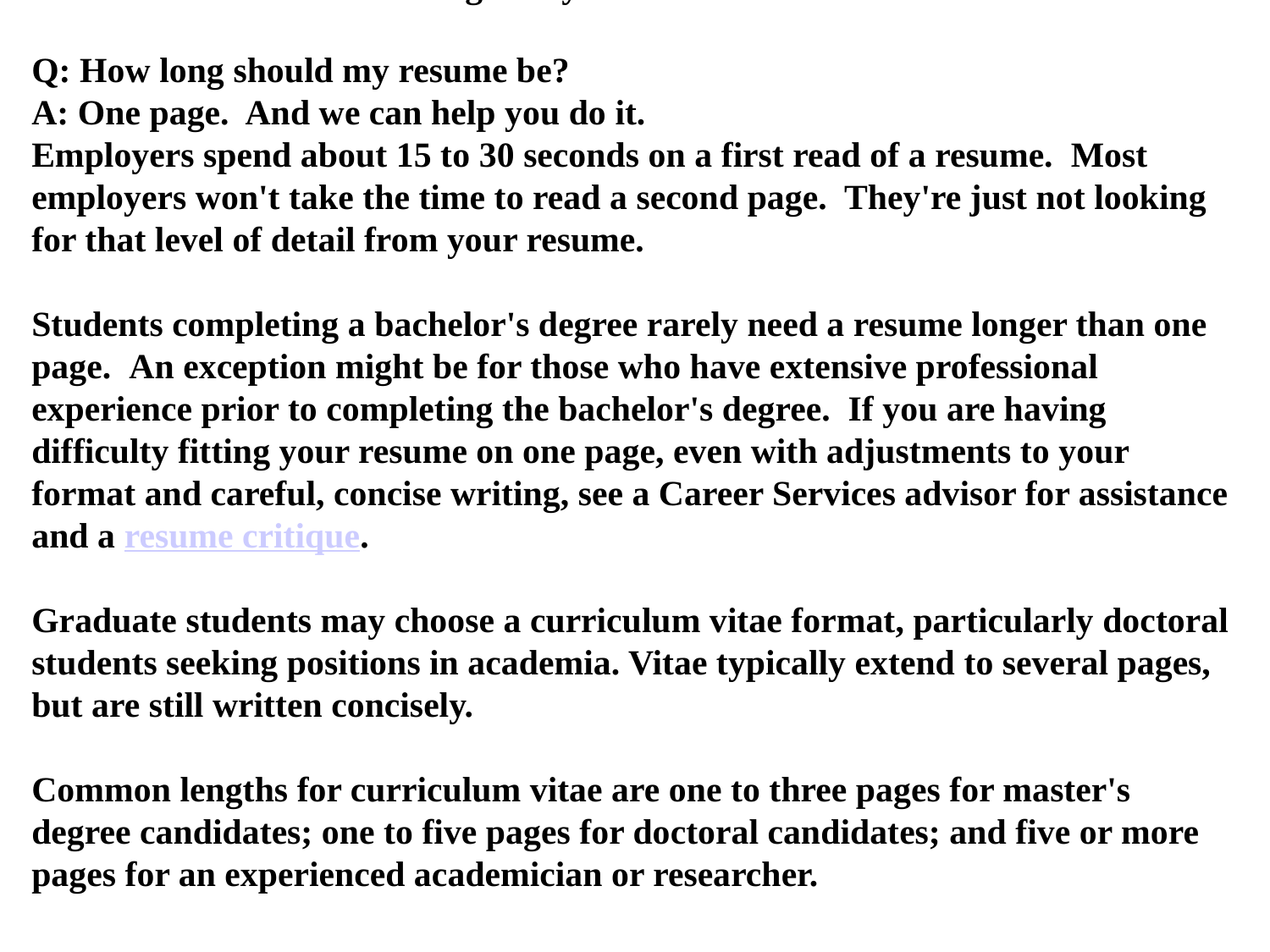

Length of your resume or vita

Q: How long should my resume be?
A: One page.  And we can help you do it.
Employers spend about 15 to 30 seconds on a first read of a resume.  Most employers won't take the time to read a second page.  They're just not looking for that level of detail from your resume.

Students completing a bachelor's degree rarely need a resume longer than one page.  An exception might be for those who have extensive professional experience prior to completing the bachelor's degree.  If you are having difficulty fitting your resume on one page, even with adjustments to your format and careful, concise writing, see a Career Services advisor for assistance and a resume critique.

Graduate students may choose a curriculum vitae format, particularly doctoral students seeking positions in academia. Vitae typically extend to several pages, but are still written concisely.

Common lengths for curriculum vitae are one to three pages for master's degree candidates; one to five pages for doctoral candidates; and five or more pages for an experienced academician or researcher.